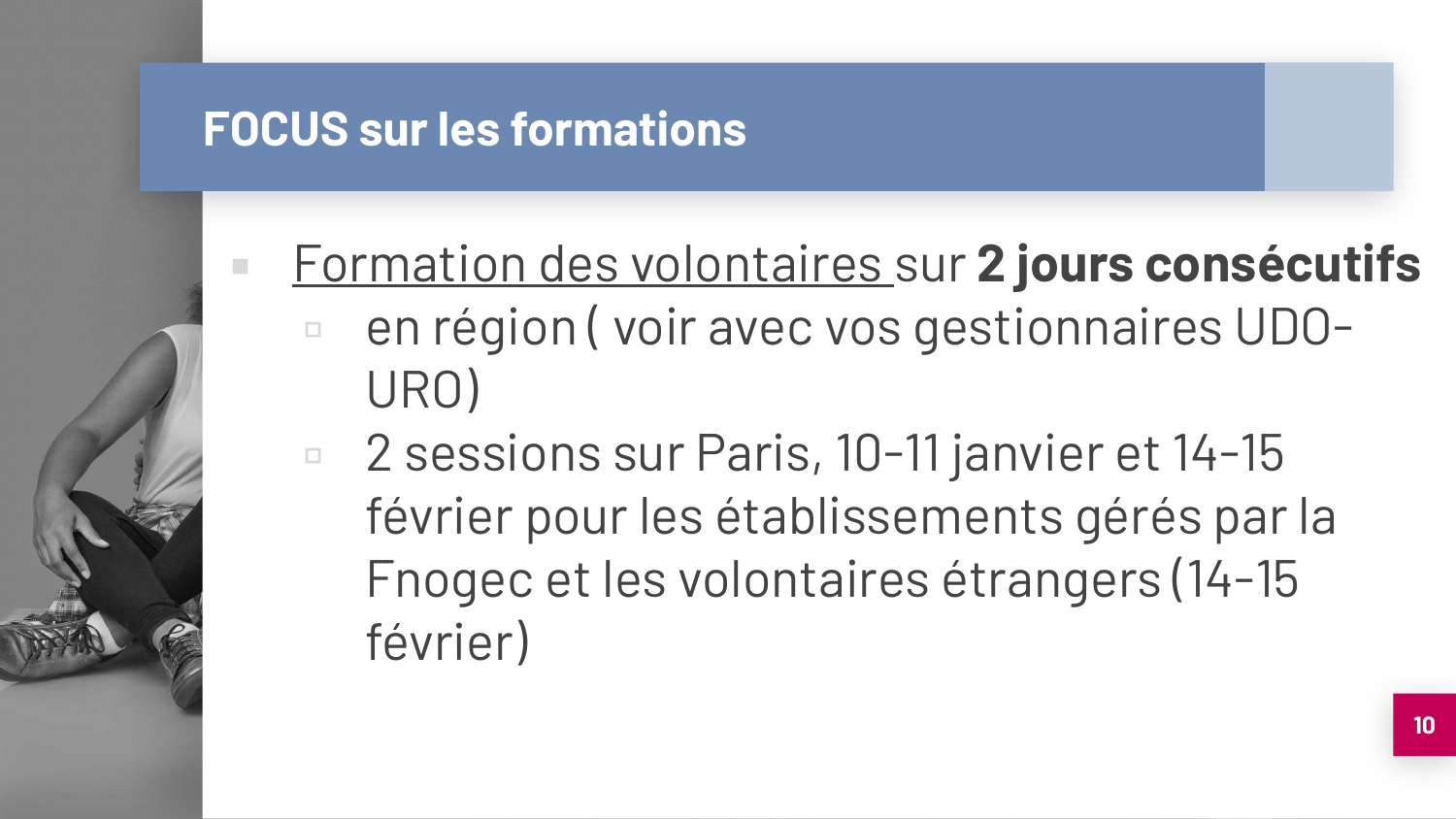

# FOCUS sur les formations
Formation des volontaires sur 2 jours consécutifs
en région ( voir avec vos gestionnaires UDO-URO)
2 sessions sur Paris, 10-11 janvier et 14-15 février pour les établissements gérés par la Fnogec et les volontaires étrangers (14-15 février)
10